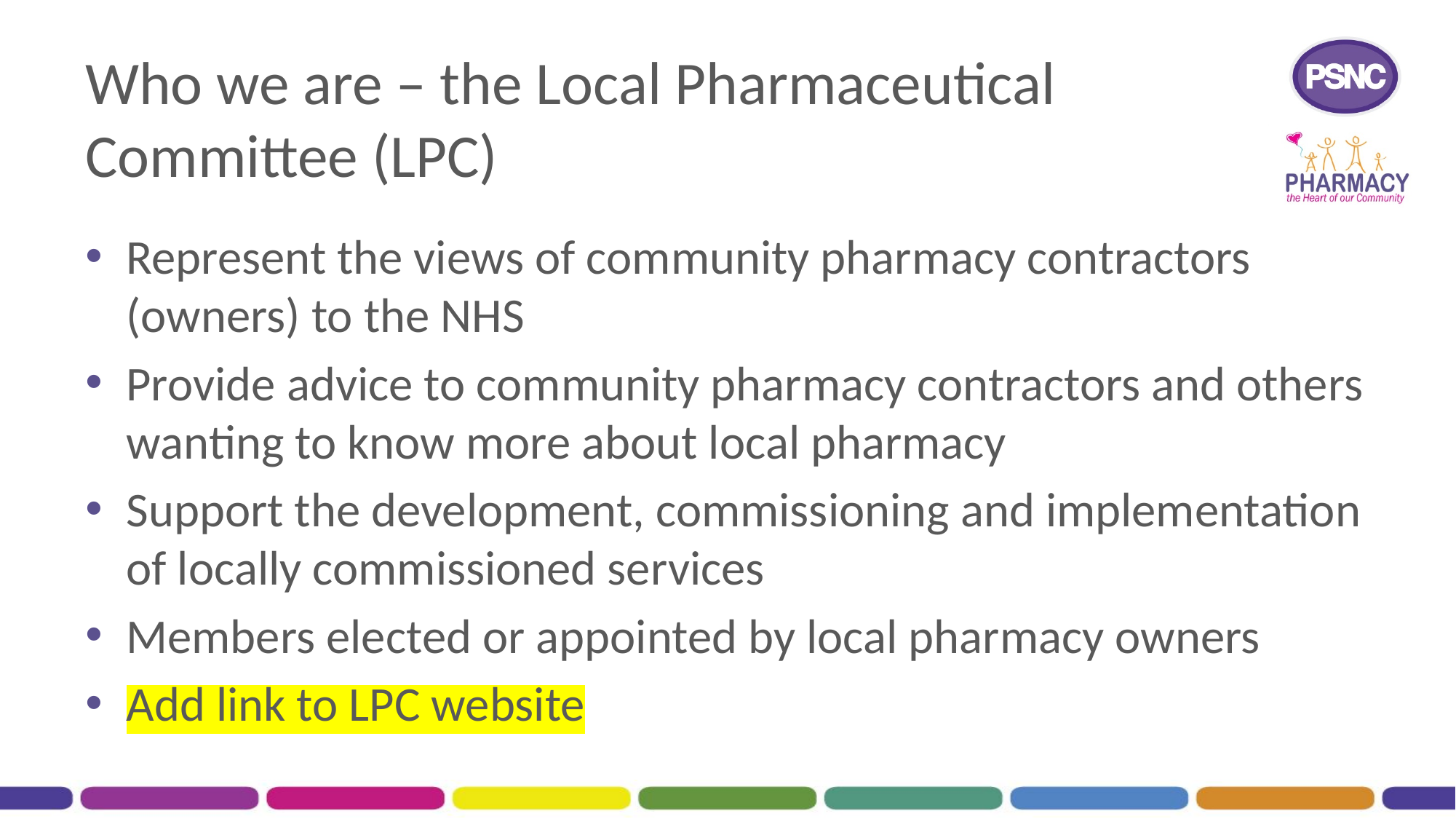

# Who we are – the Local Pharmaceutical Committee (LPC)
Represent the views of community pharmacy contractors (owners) to the NHS
Provide advice to community pharmacy contractors and others wanting to know more about local pharmacy
Support the development, commissioning and implementation of locally commissioned services ​
​Members elected or appointed by local pharmacy owners​
Add link to LPC website